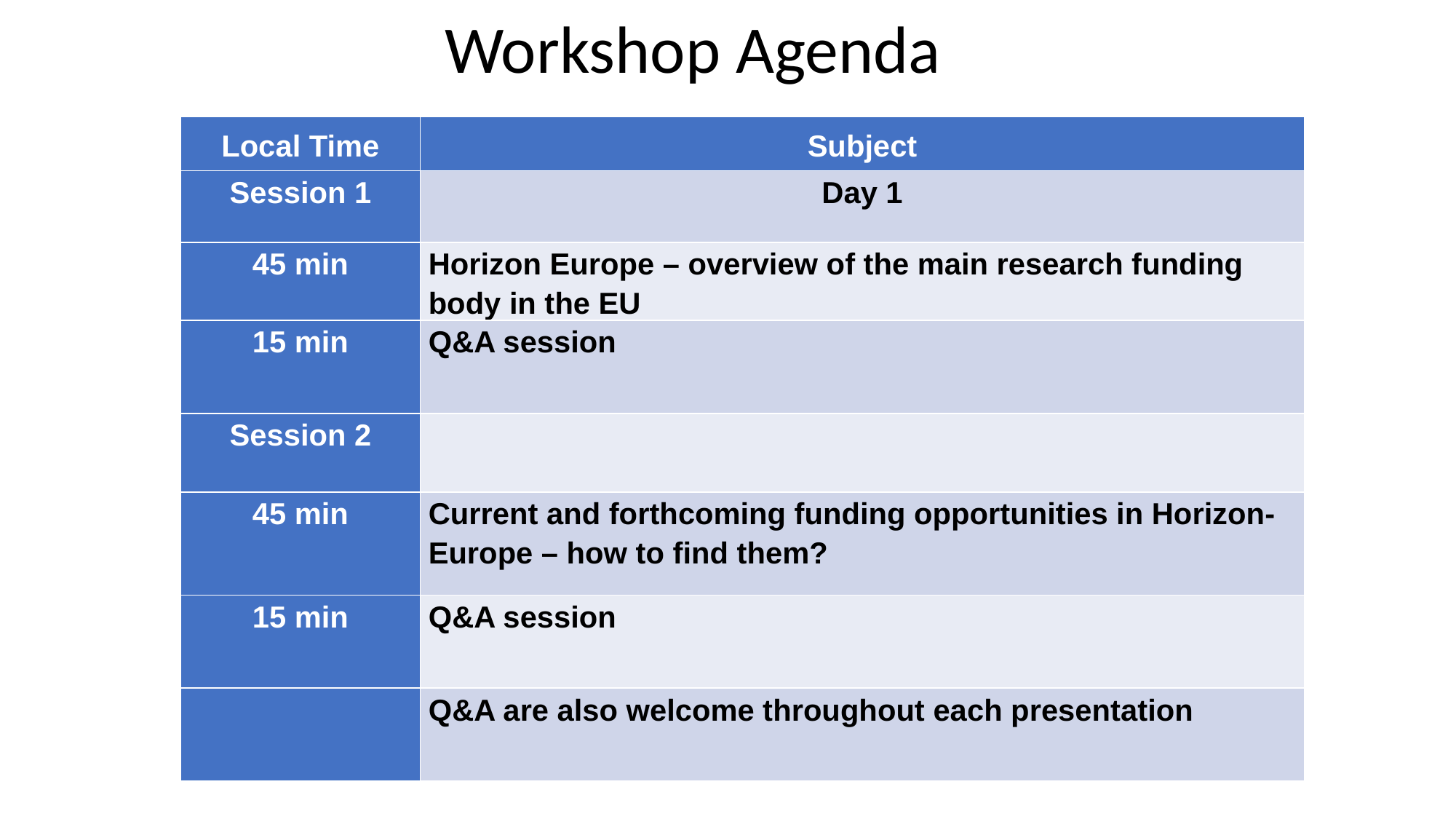

# Workshop Agenda
| Local Time | Subject |
| --- | --- |
| Session 1 | Day 1 |
| 45 min | Horizon Europe – overview of the main research funding body in the EU |
| 15 min | Q&A session |
| Session 2 |  |
| 45 min | Current and forthcoming funding opportunities in Horizon-Europe – how to find them? |
| 15 min | Q&A session |
|  | Q&A are also welcome throughout each presentation |